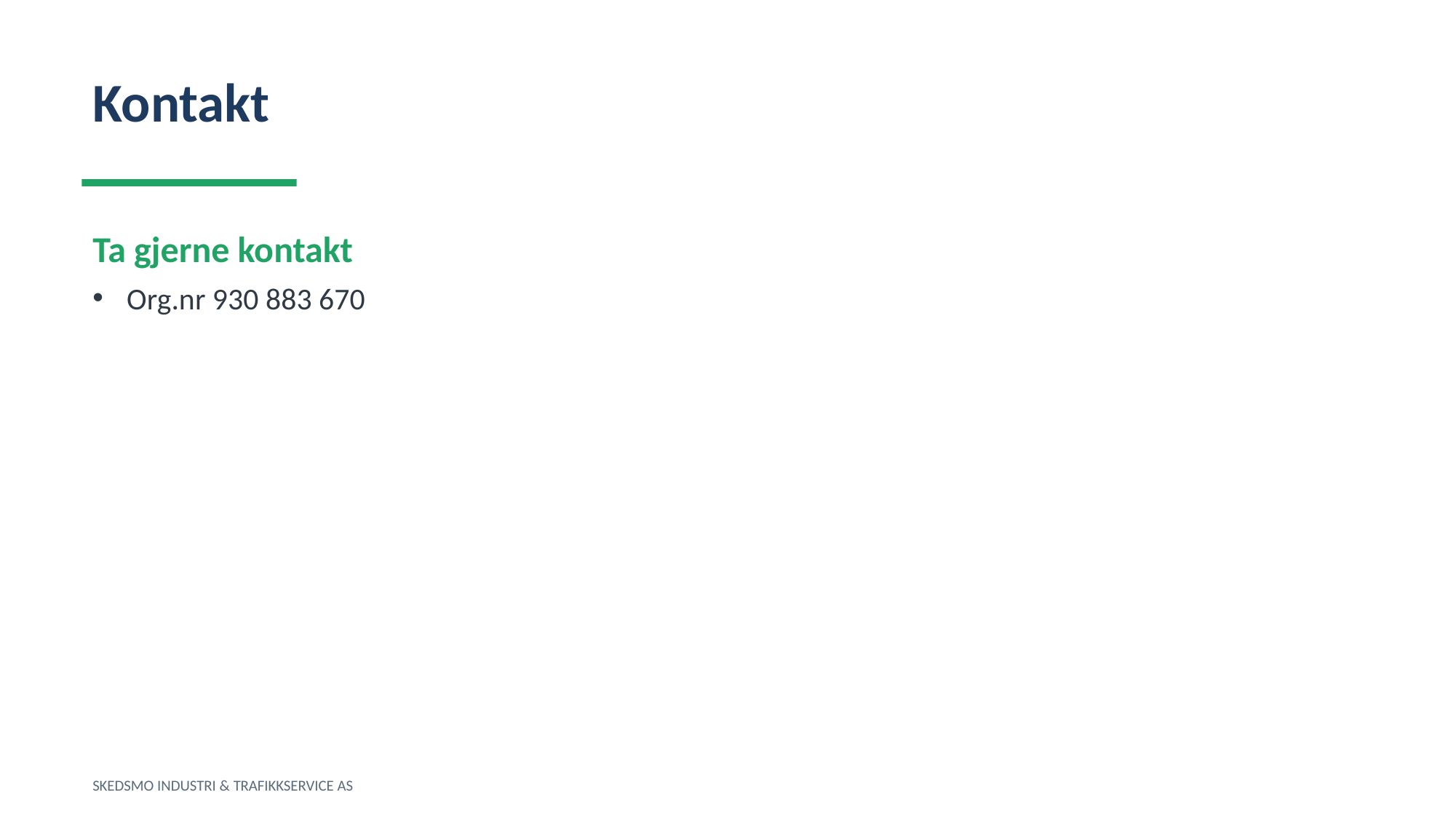

Kontakt

Ta gjerne kontakt
Org.nr 930 883 670
SKEDSMO INDUSTRI & TRAFIKKSERVICE AS